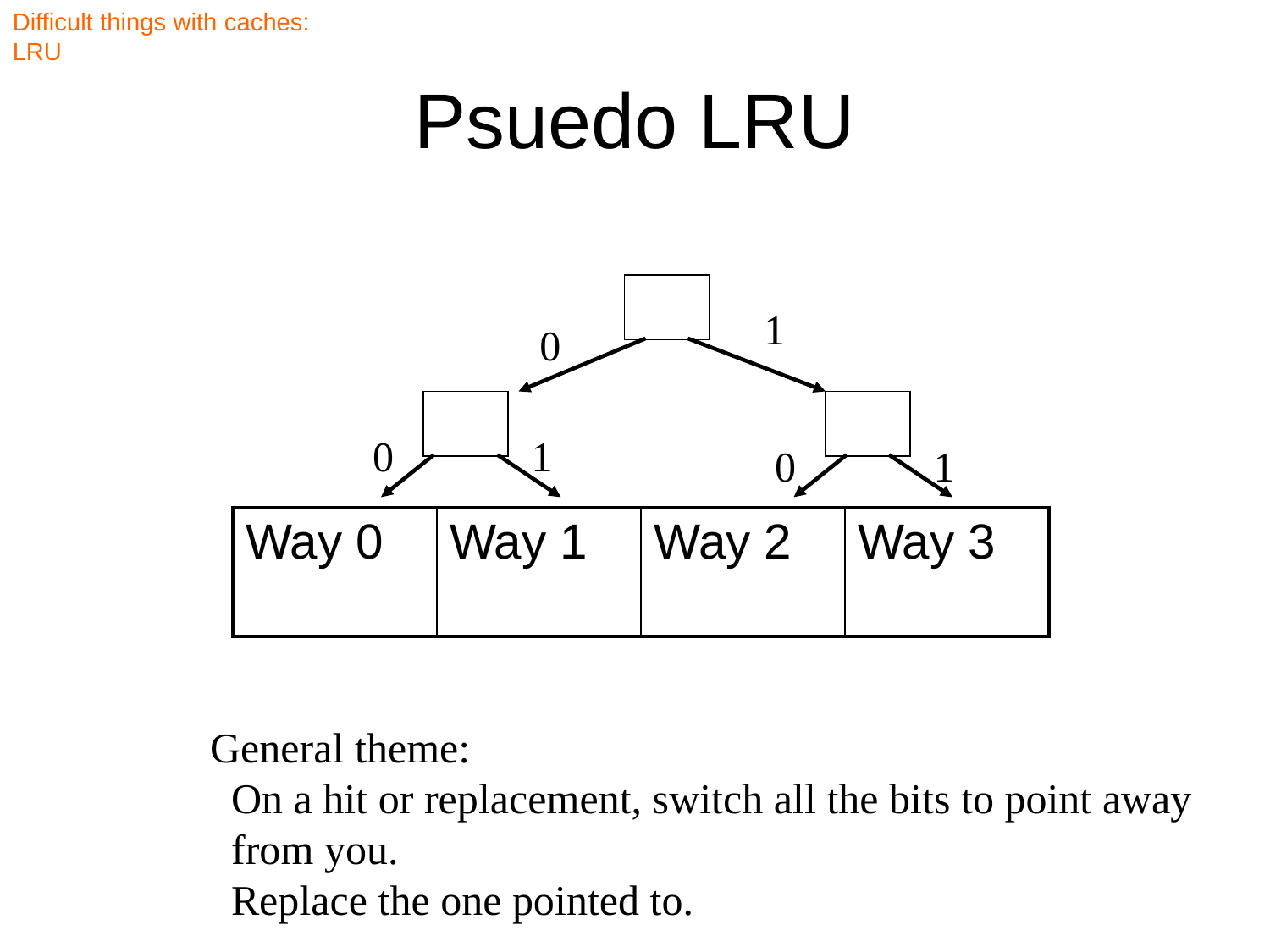

Difficult things with caches:
LRU
# Psuedo LRU

1
0

0
1
0
1

| Way 0 | Way 1 | Way 2 | Way 3 |
| --- | --- | --- | --- |
General theme:
  On a hit or replacement, switch all the bits to point away
  from you.
  Replace the one pointed to.